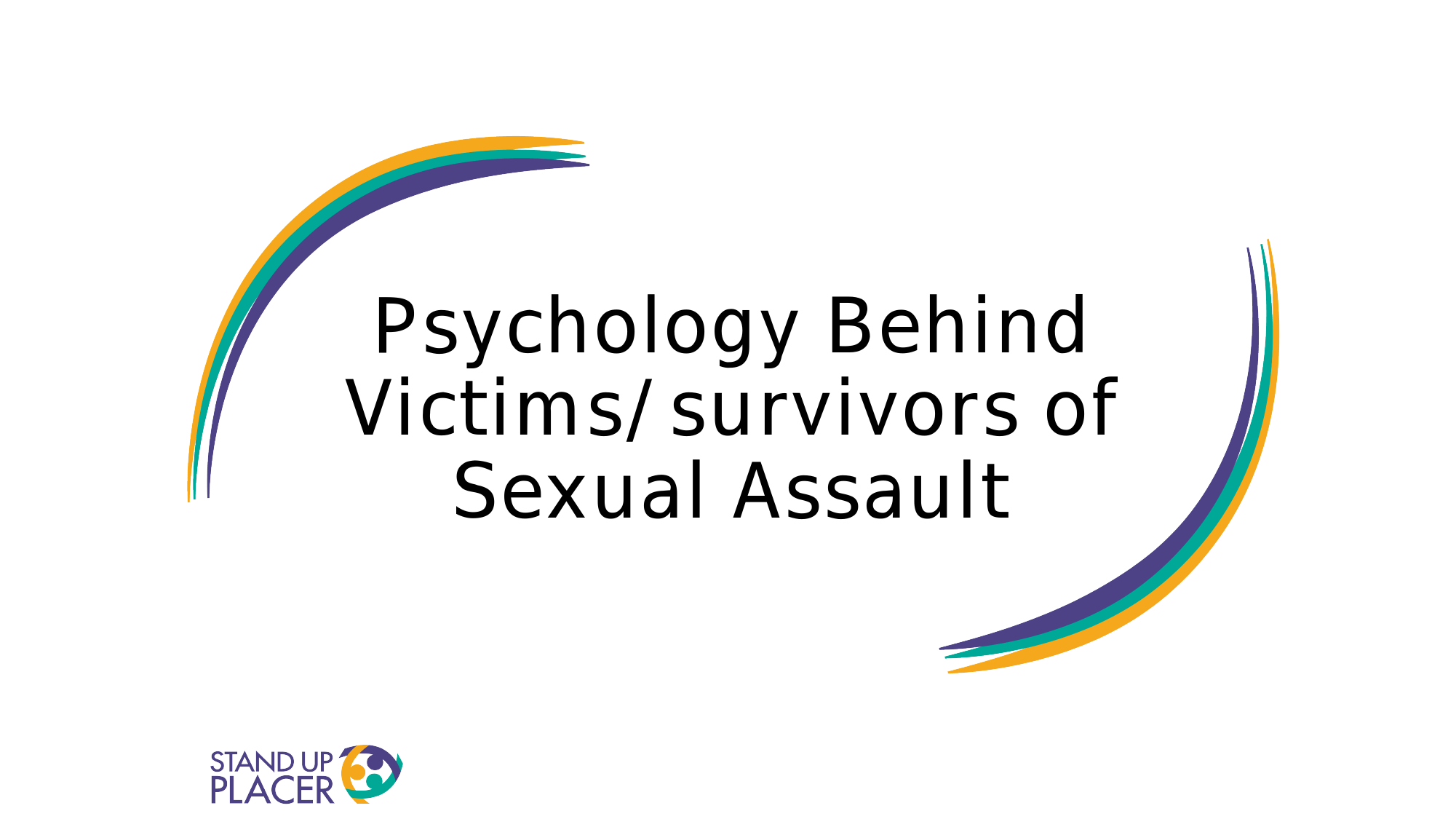

# Psychology Behind Victims/survivors of Sexual Assault